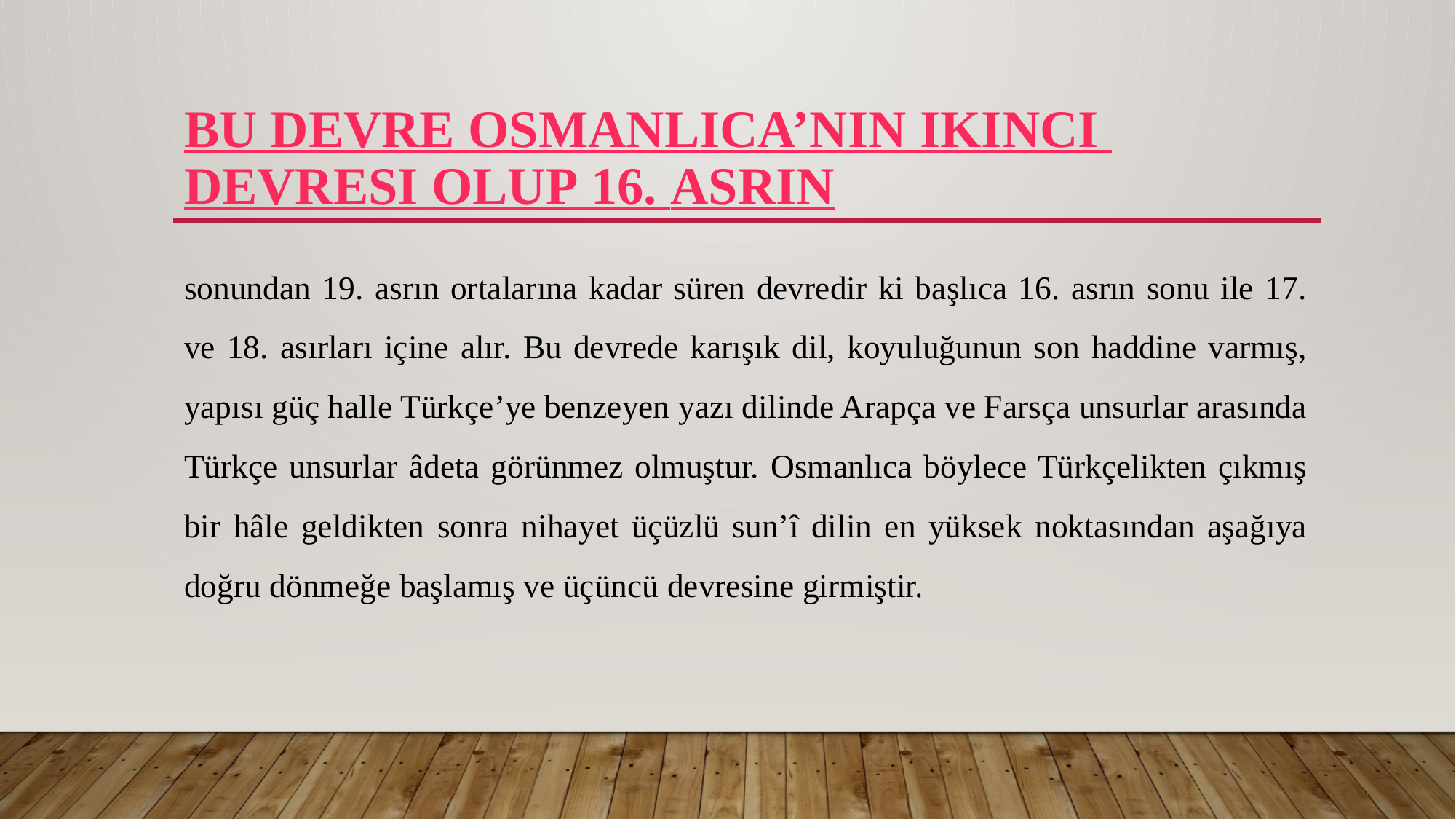

# Bu devre Osmanlıca’nın ikinci devresi olup 16. asrın
sonundan 19. asrın ortalarına kadar süren devredir ki başlıca 16. asrın sonu ile 17. ve 18. asırları içine alır. Bu devrede karışık dil, koyuluğunun son haddine varmış, yapısı güç halle Türkçe’ye benzeyen yazı dilinde Arapça ve Farsça unsurlar arasında Türkçe unsurlar âdeta görünmez olmuştur. Osmanlıca böylece Türkçelikten çıkmış bir hâle geldikten sonra nihayet üçüzlü sun’î dilin en yüksek noktasından aşağıya doğru dönmeğe başlamış ve üçüncü devresine girmiştir.